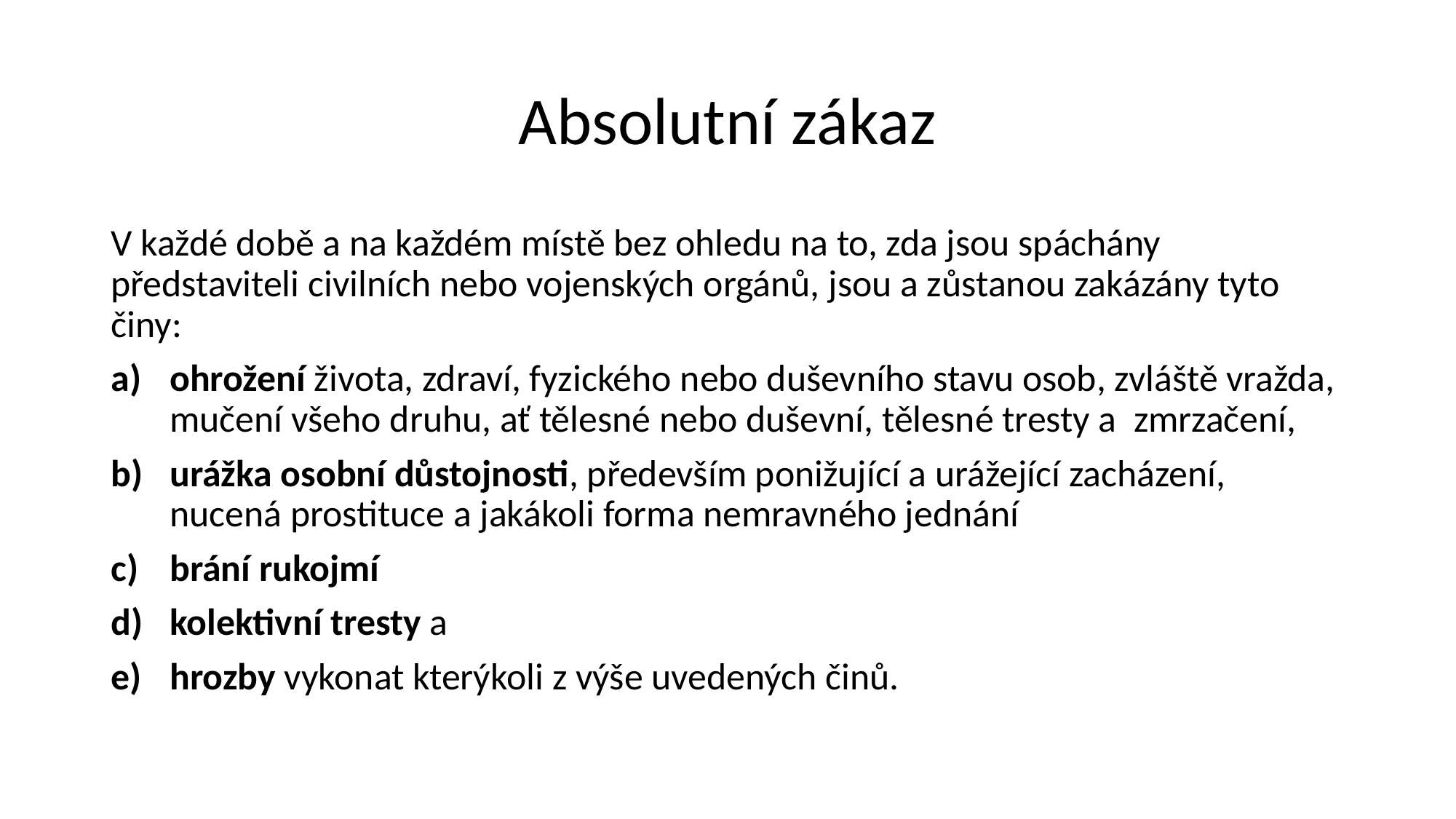

# Absolutní zákaz
V každé době a na každém místě bez ohledu na to, zda jsou spáchány představiteli civilních nebo vojenských orgánů, jsou a zůstanou zakázány tyto činy:
ohrožení života, zdraví, fyzického nebo duševního stavu osob, zvláště vražda, mučení všeho druhu, ať tělesné nebo duševní, tělesné tresty a  zmrzačení,
urážka osobní důstojnosti, především ponižující a urážející zacházení, nucená prostituce a jakákoli forma nemravného jednání
brání rukojmí
kolektivní tresty a
hrozby vykonat kterýkoli z výše uvedených činů.